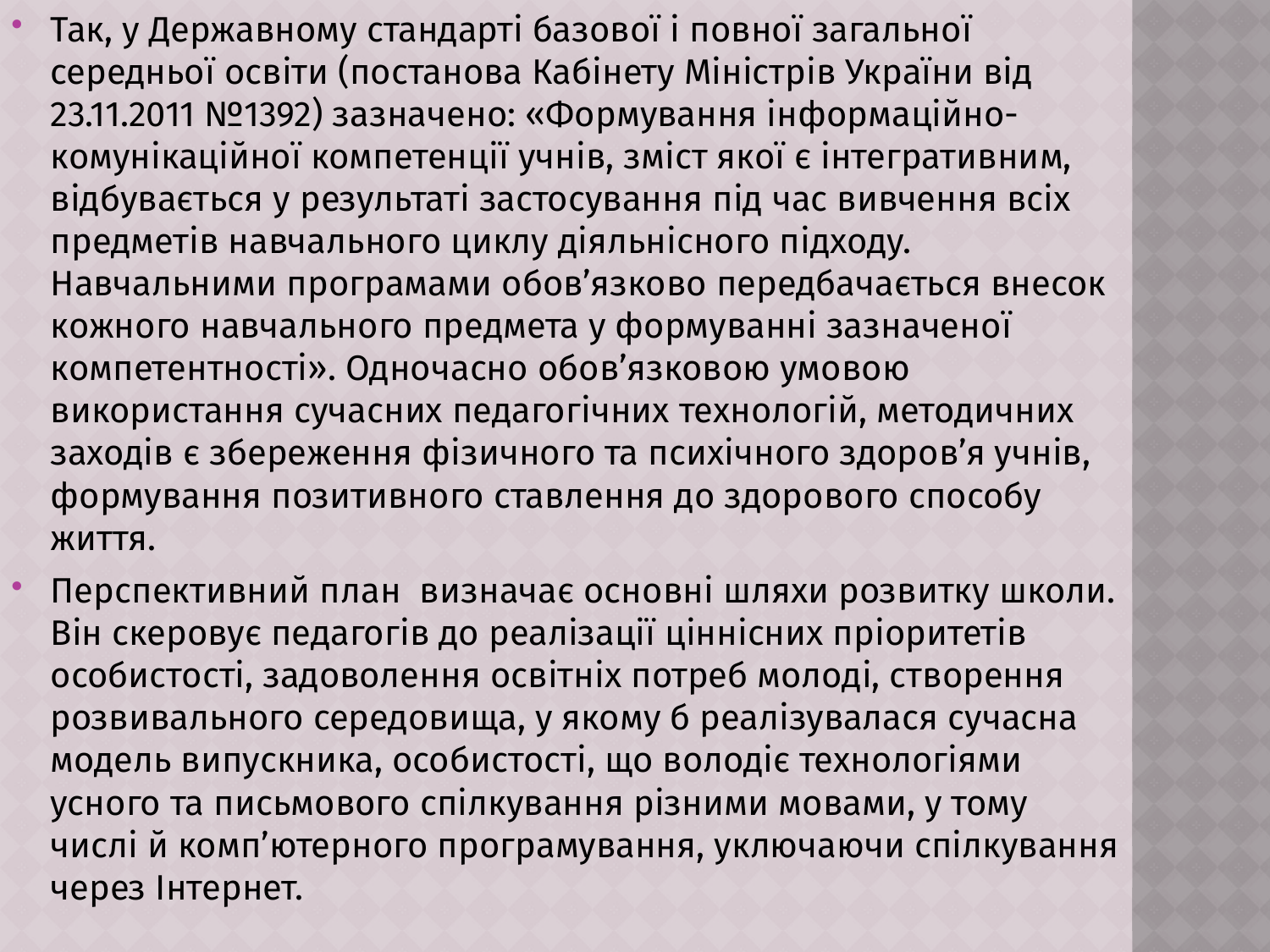

Так, у Державному стандарті базової і повної загальної середньої освіти (постанова Кабінету Міністрів України від 23.11.2011 №1392) зазначено: «Формування інформаційно-комунікаційної компетенції учнів, зміст якої є інтегративним, відбувається у результаті застосування під час вивчення всіх предметів навчального циклу діяльнісного підходу. Навчальними програмами обов’язково передбачається внесок кожного навчального предмета у формуванні зазначеної компетентності». Одночасно обов’язковою умовою використання сучасних педагогічних технологій, методичних заходів є збереження фізичного та психічного здоров’я учнів, формування позитивного ставлення до здорового способу життя.
Перспективний план  визначає основні шляхи розвитку школи. Він скеровує педагогів до реалізації ціннісних пріоритетів особистості, задоволення освітніх потреб молоді, створення розвивального середовища, у якому б реалізувалася сучасна модель випускника, особистості, що володіє технологіями усного та письмового спілкування різними мовами, у тому числі й комп’ютерного програмування, уключаючи спілкування через Інтернет.